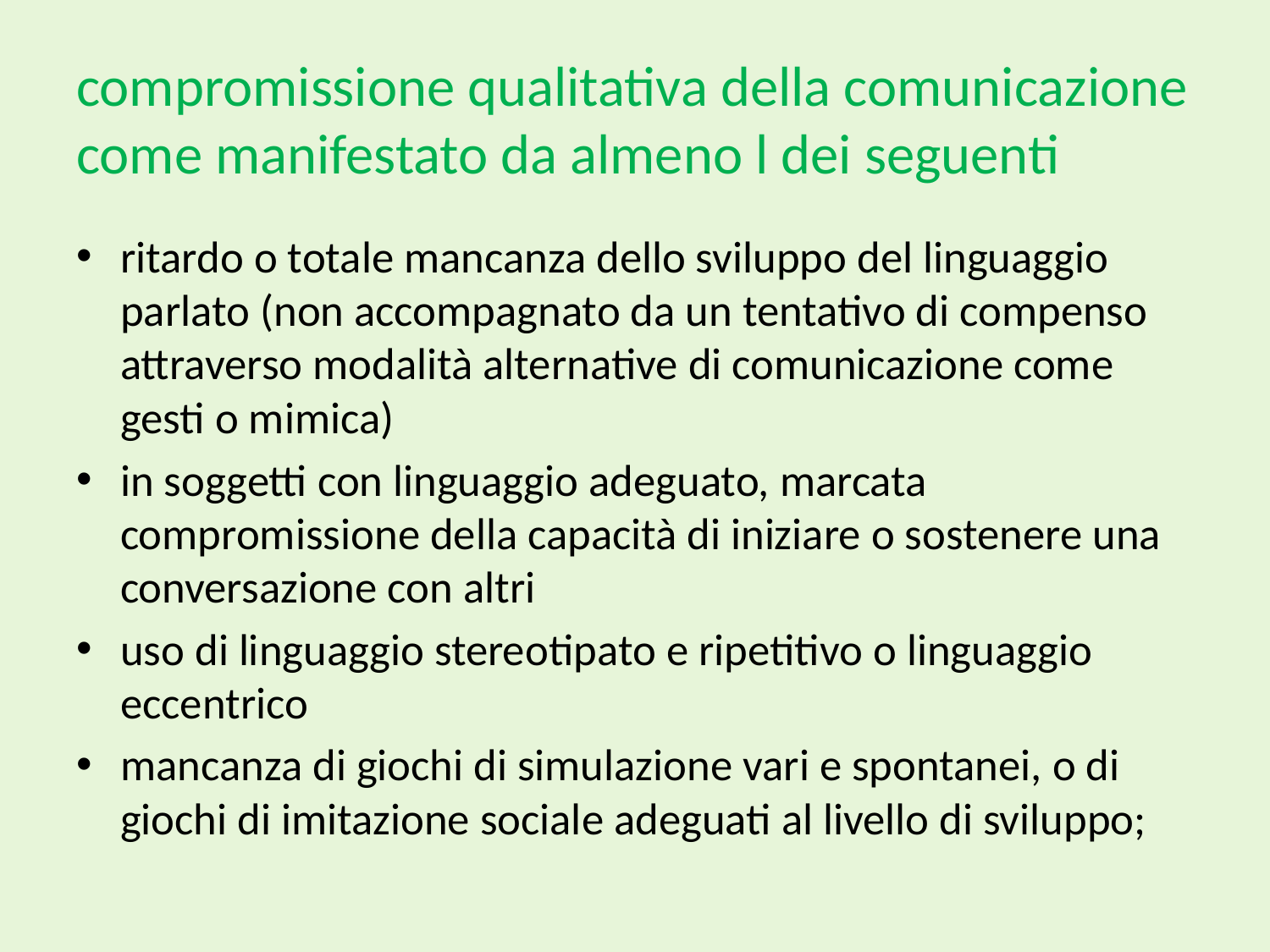

# compromissione qualitativa della comunicazione come manifestato da almeno l dei seguenti
ritardo o totale mancanza dello sviluppo del linguaggio parlato (non accompagnato da un tentativo di compenso attraverso modalità alternative di comunicazione come gesti o mimica)
in soggetti con linguaggio adeguato, marcata compromissione della capacità di iniziare o sostenere una conversazione con altri
uso di linguaggio stereotipato e ripetitivo o linguaggio eccentrico
mancanza di giochi di simulazione vari e spontanei, o di giochi di imitazione sociale adeguati al livello di sviluppo;